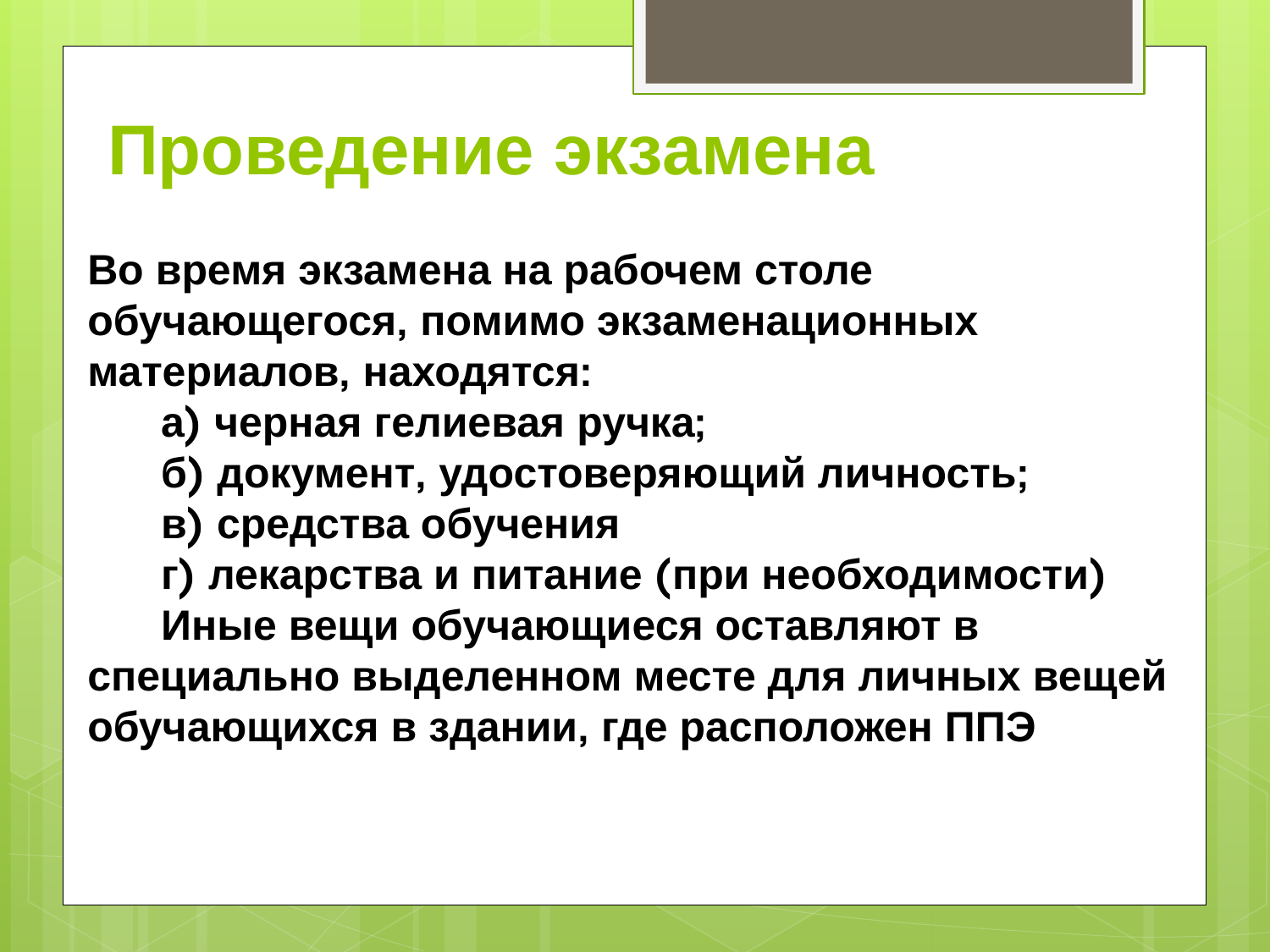

# Проведение экзамена
Во время экзамена на рабочем столе обучающегося, помимо экзаменационных материалов, находятся:
а) черная гелиевая ручка;
б) документ, удостоверяющий личность;
в) средства обучения
г) лекарства и питание (при необходимости)
Иные вещи обучающиеся оставляют в специально выделенном месте для личных вещей обучающихся в здании, где расположен ППЭ